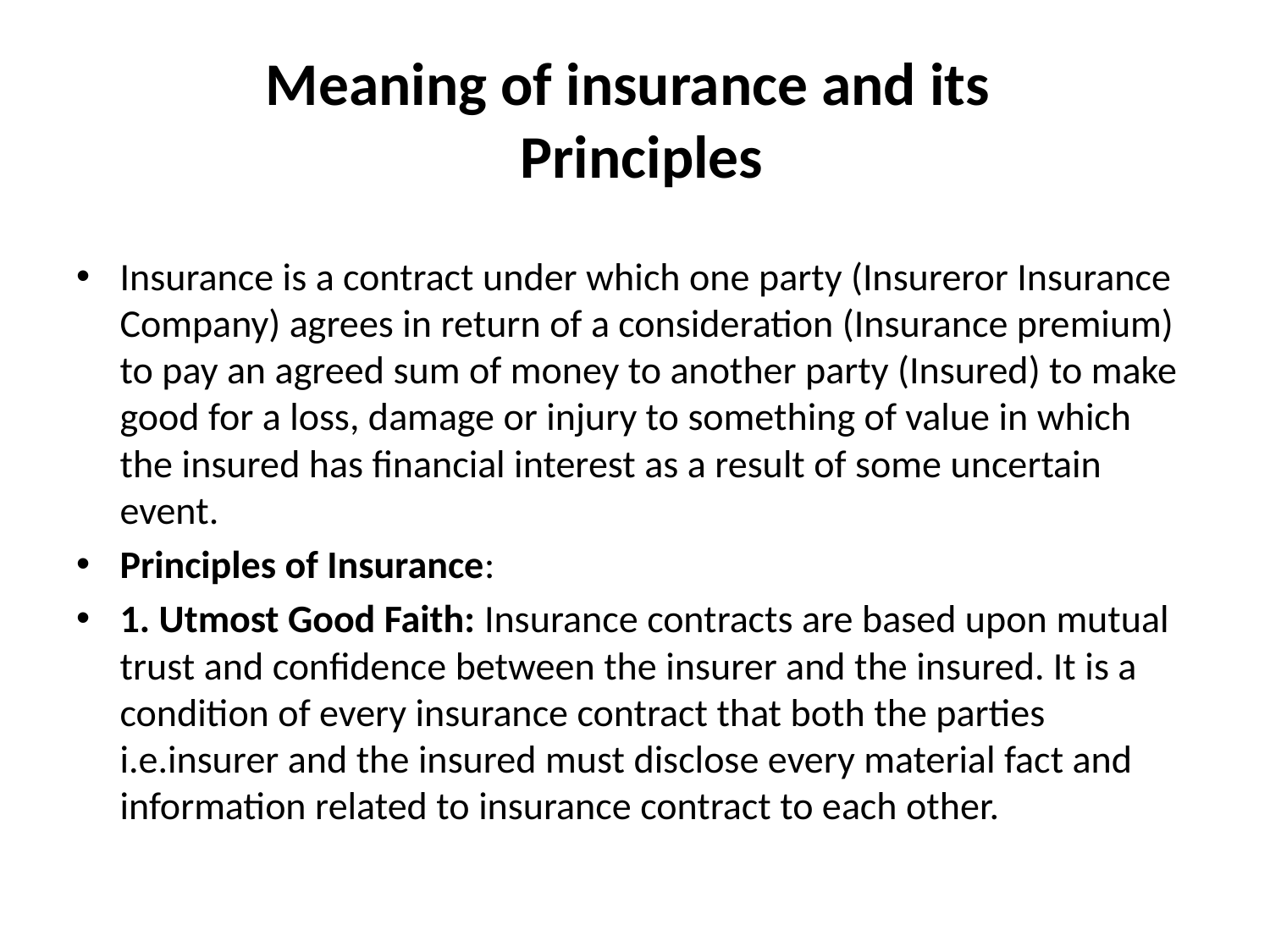

# Meaning of insurance and its Principles

Insurance is a contract under which one party (Insureror Insurance Company) agrees in return of a consideration (Insurance premium) to pay an agreed sum of money to another party (Insured) to make good for a loss, damage or injury to something of value in which the insured has financial interest as a result of some uncertain event.
Principles of Insurance:
1. Utmost Good Faith: Insurance contracts are based upon mutual trust and confidence between the insurer and the insured. It is a condition of every insurance contract that both the parties i.e.insurer and the insured must disclose every material fact and information related to insurance contract to each other.